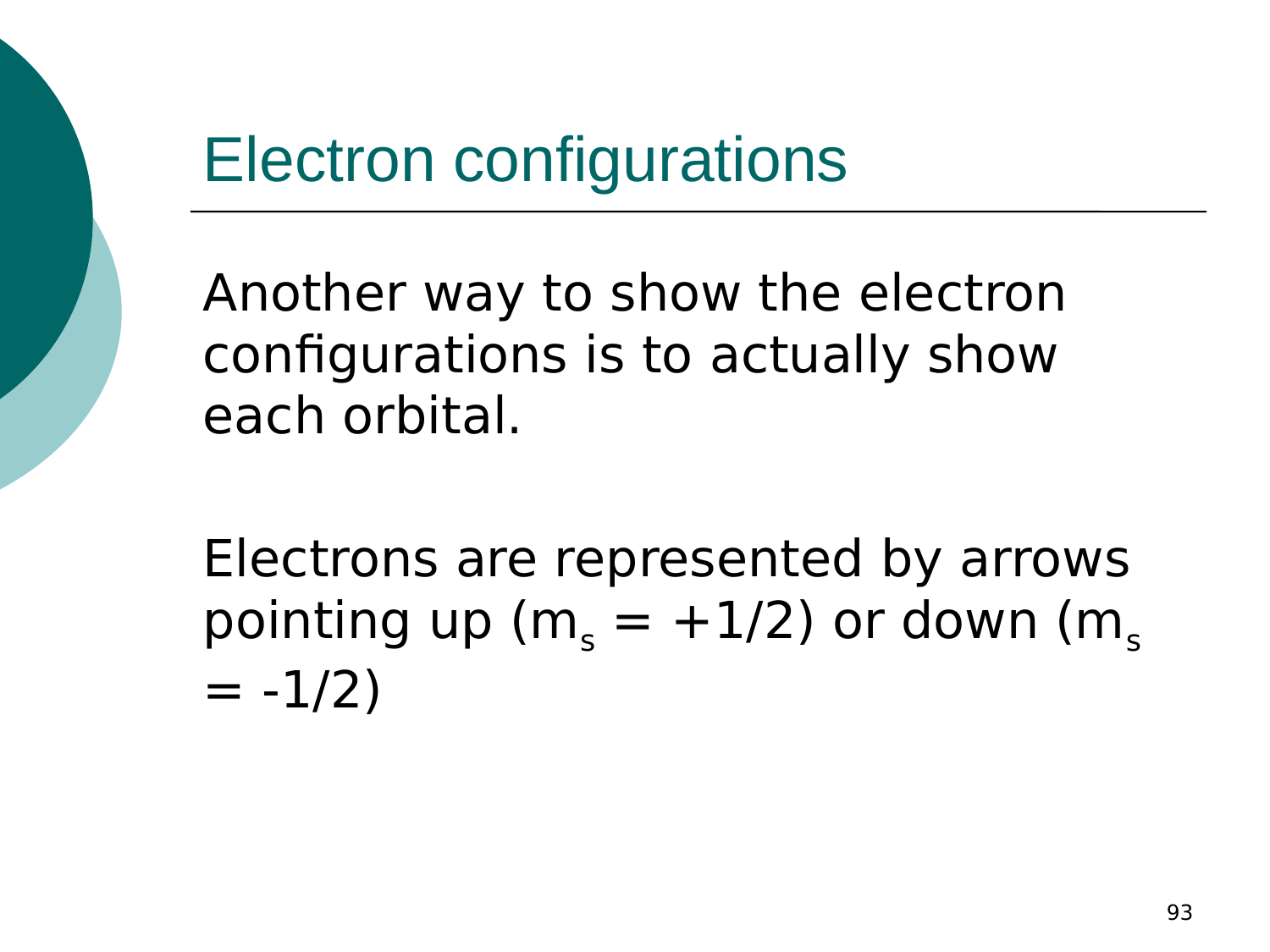

# Electron configurations
Another way to show the electron configurations is to actually show each orbital.

Electrons are represented by arrows pointing up (ms = +1/2) or down (ms = -1/2)
93